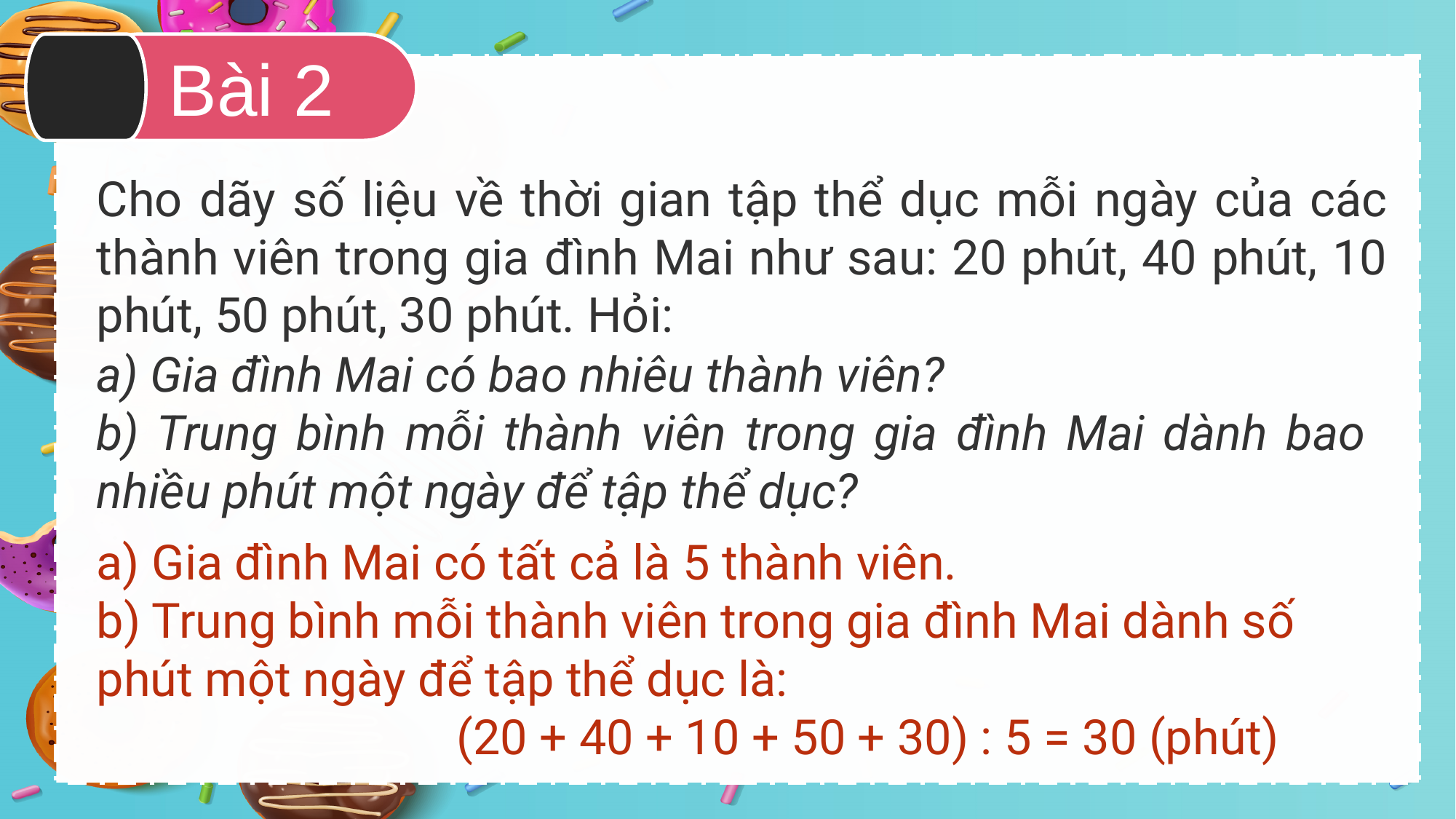

Bài 2

Cho dãy số liệu về thời gian tập thể dục mỗi ngày của các thành viên trong gia đình Mai như sau: 20 phút, 40 phút, 10 phút, 50 phút, 30 phút. Hỏi:
a) Gia đình Mai có bao nhiêu thành viên?
b) Trung bình mỗi thành viên trong gia đình Mai dành bao nhiều phút một ngày để tập thể dục?
a) Gia đình Mai có tất cả là 5 thành viên.
b) Trung bình mỗi thành viên trong gia đình Mai dành số phút một ngày để tập thể dục là:
                              (20 + 40 + 10 + 50 + 30) : 5 = 30 (phút)